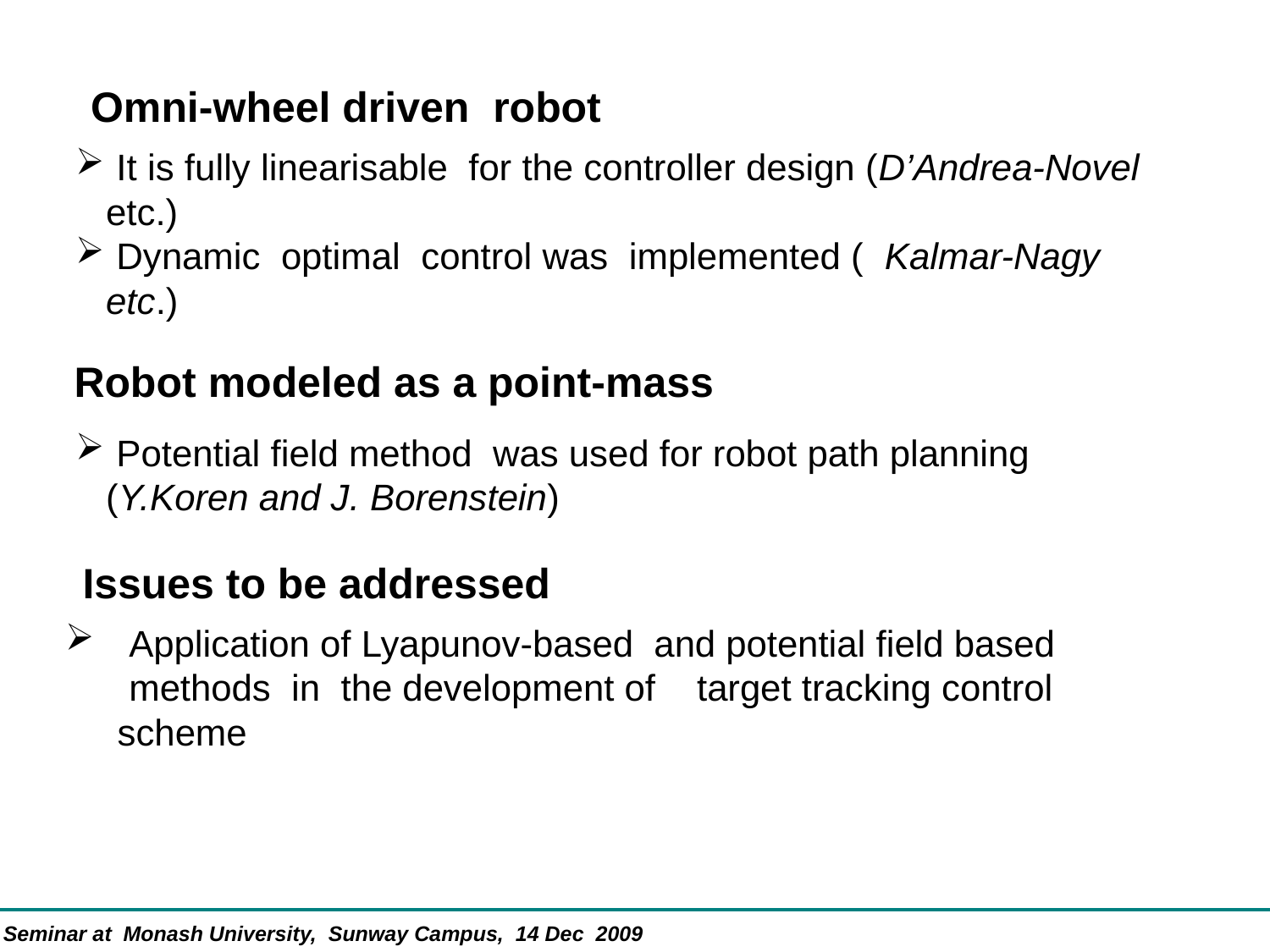

Omni-wheel driven  robot
 It is fully linearisable  for the controller design (D’Andrea-Novel etc.)
 Dynamic  optimal  control was  implemented (  Kalmar-Nagy etc.)
 Robot modeled as a point-mass
 Potential field method  was used for robot path planning (Y.Koren and J. Borenstein)

Issues to be addressed
Application of Lyapunov-based  and potential field based methods  in  the development of    target tracking control
     scheme